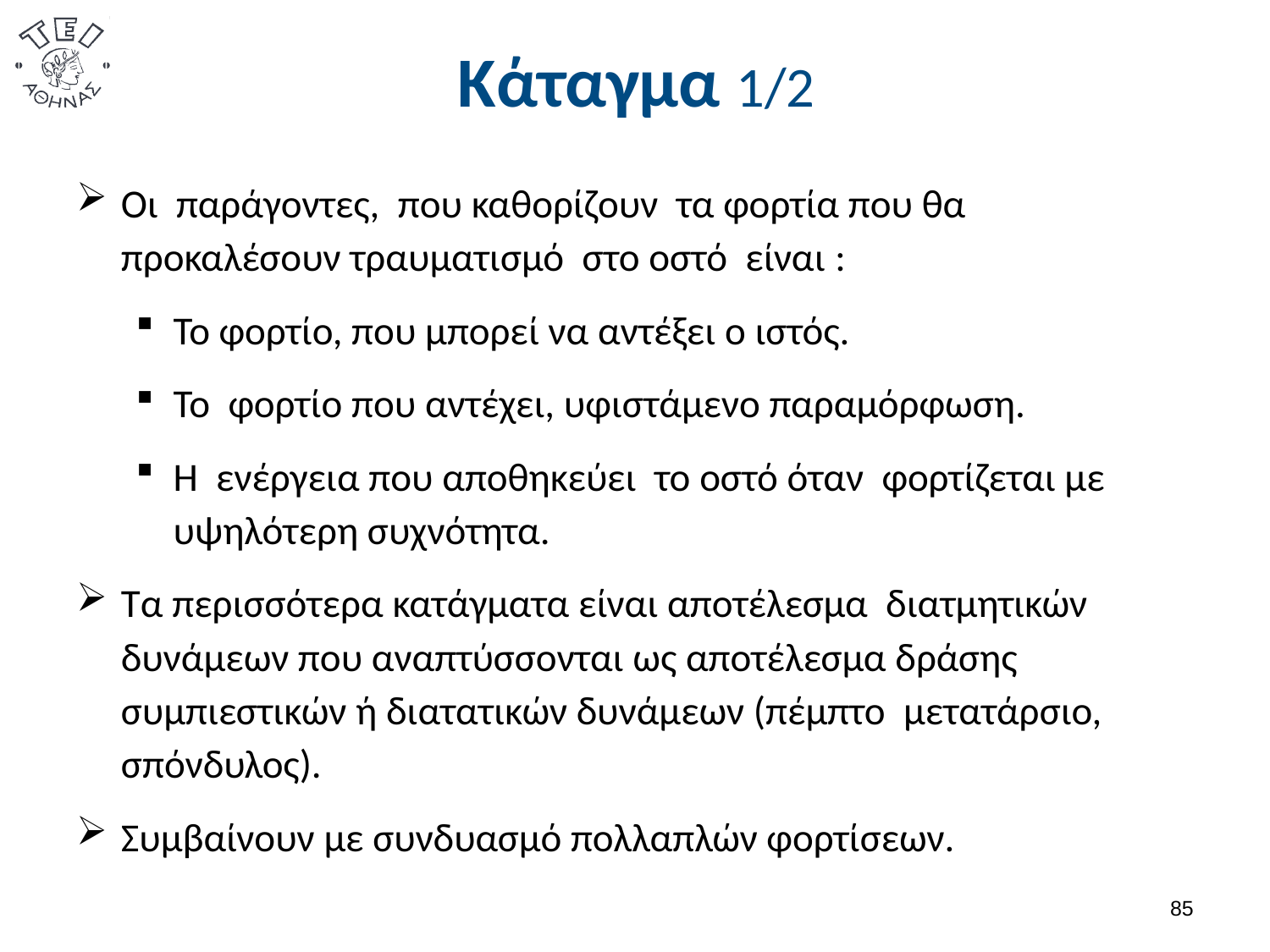

# Κάταγμα 1/2
Οι  παράγοντες,  που καθορίζουν  τα φορτία που θα προκαλέσουν τραυματισμό  στο οστό  είναι :
Το φορτίο, που μπορεί να αντέξει ο ιστός.
Το  φορτίο που αντέχει, υφιστάμενο παραμόρφωση.
Η  ενέργεια που αποθηκεύει  το οστό όταν  φορτίζεται με υψηλότερη συχνότητα.
Τα περισσότερα κατάγματα είναι αποτέλεσμα  διατμητικών δυνάμεων που αναπτύσσονται ως αποτέλεσμα δράσης συμπιεστικών ή διατατικών δυνάμεων (πέμπτο  μετατάρσιο, σπόνδυλος).
Συμβαίνουν με συνδυασμό πολλαπλών φορτίσεων.

85